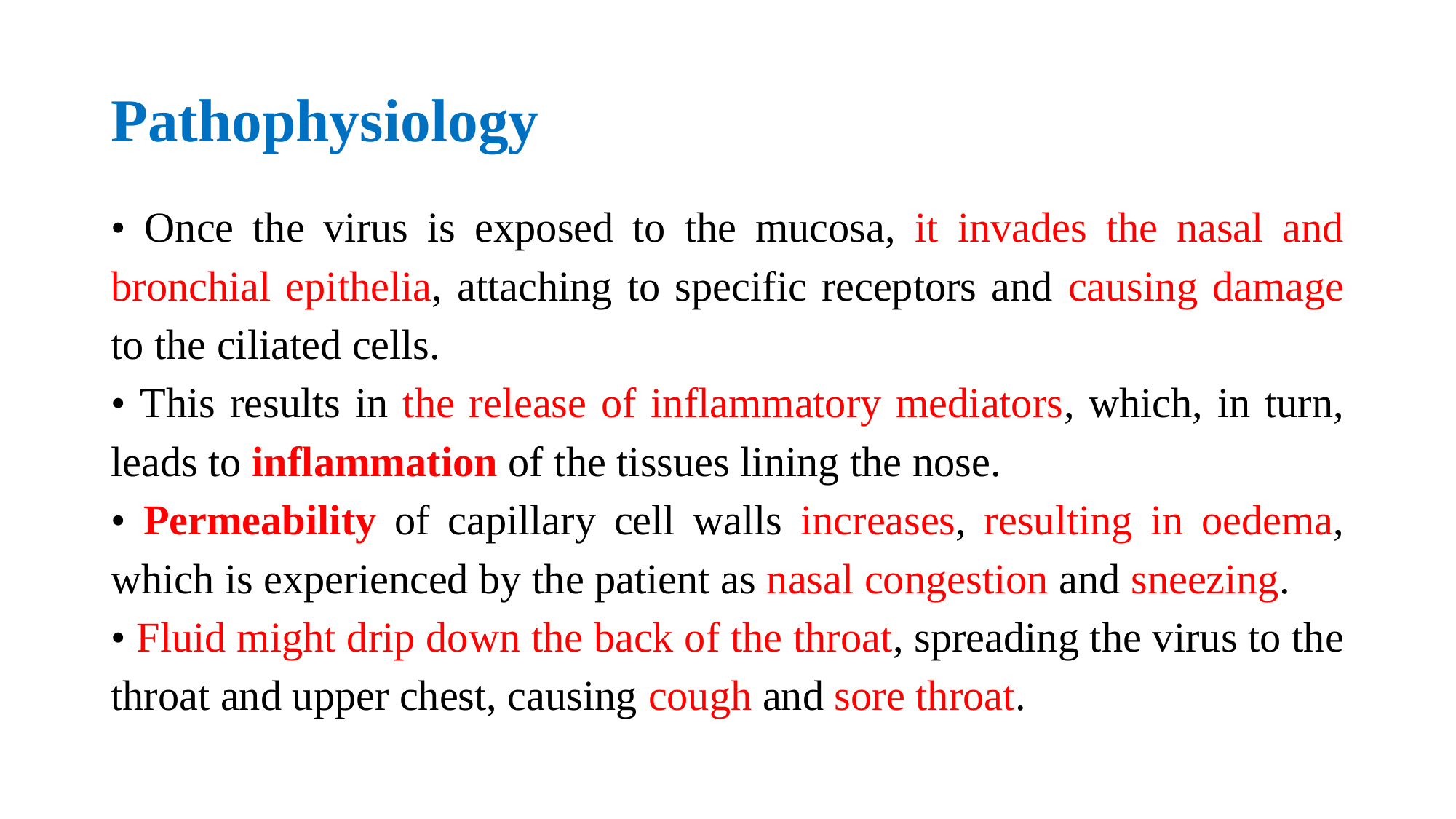

# Pathophysiology
• Once the virus is exposed to the mucosa, it invades the nasal and bronchial epithelia, attaching to specific receptors and causing damage to the ciliated cells.
• This results in the release of inflammatory mediators, which, in turn, leads to inflammation of the tissues lining the nose.
• Permeability of capillary cell walls increases, resulting in oedema, which is experienced by the patient as nasal congestion and sneezing.
• Fluid might drip down the back of the throat, spreading the virus to the throat and upper chest, causing cough and sore throat.